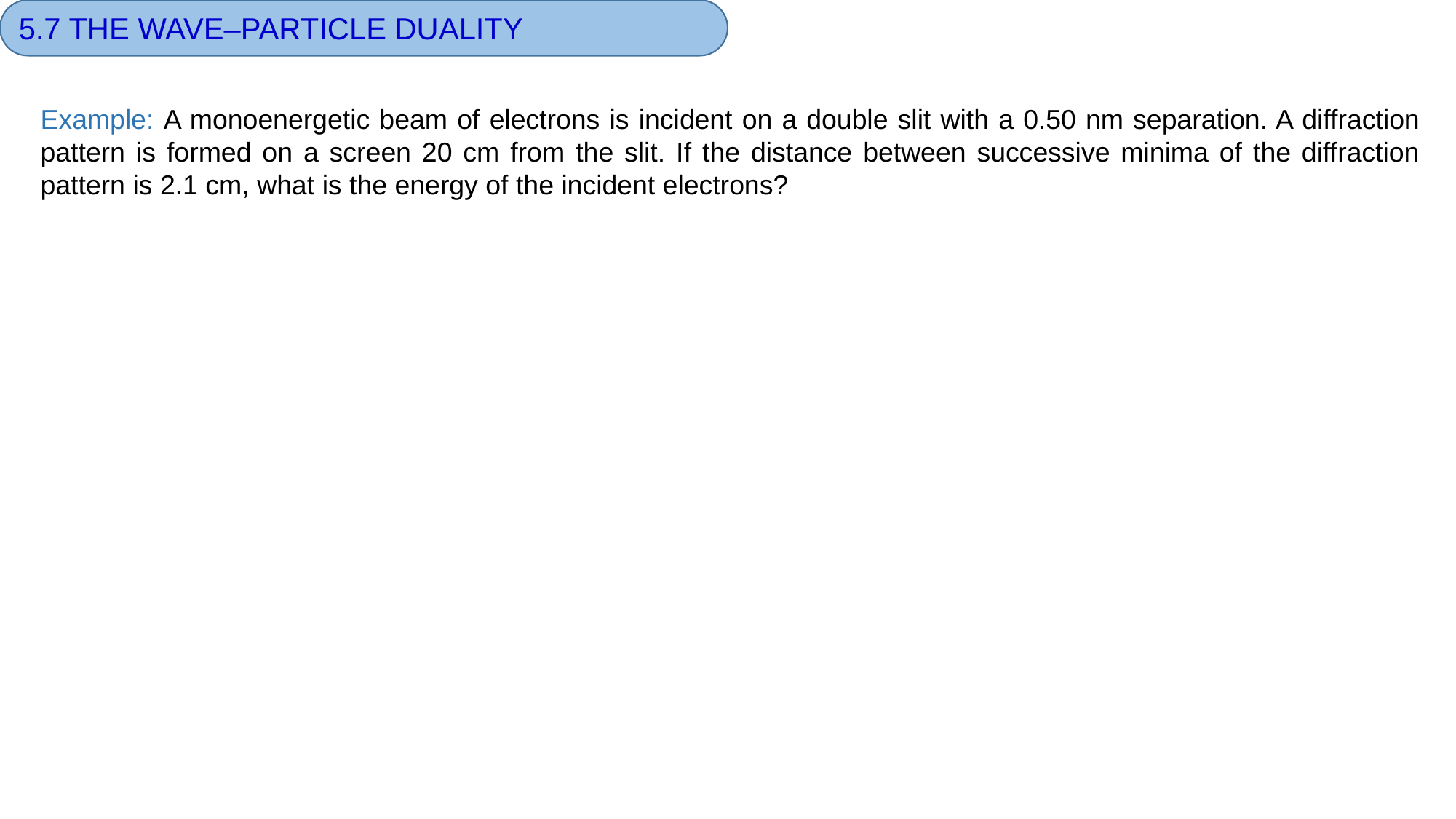

5.7 THE WAVE–PARTICLE DUALITY
Example: A monoenergetic beam of electrons is incident on a double slit with a 0.50 nm separation. A diffraction pattern is formed on a screen 20 cm from the slit. If the distance between successive minima of the diffraction pattern is 2.1 cm, what is the energy of the incident electrons?